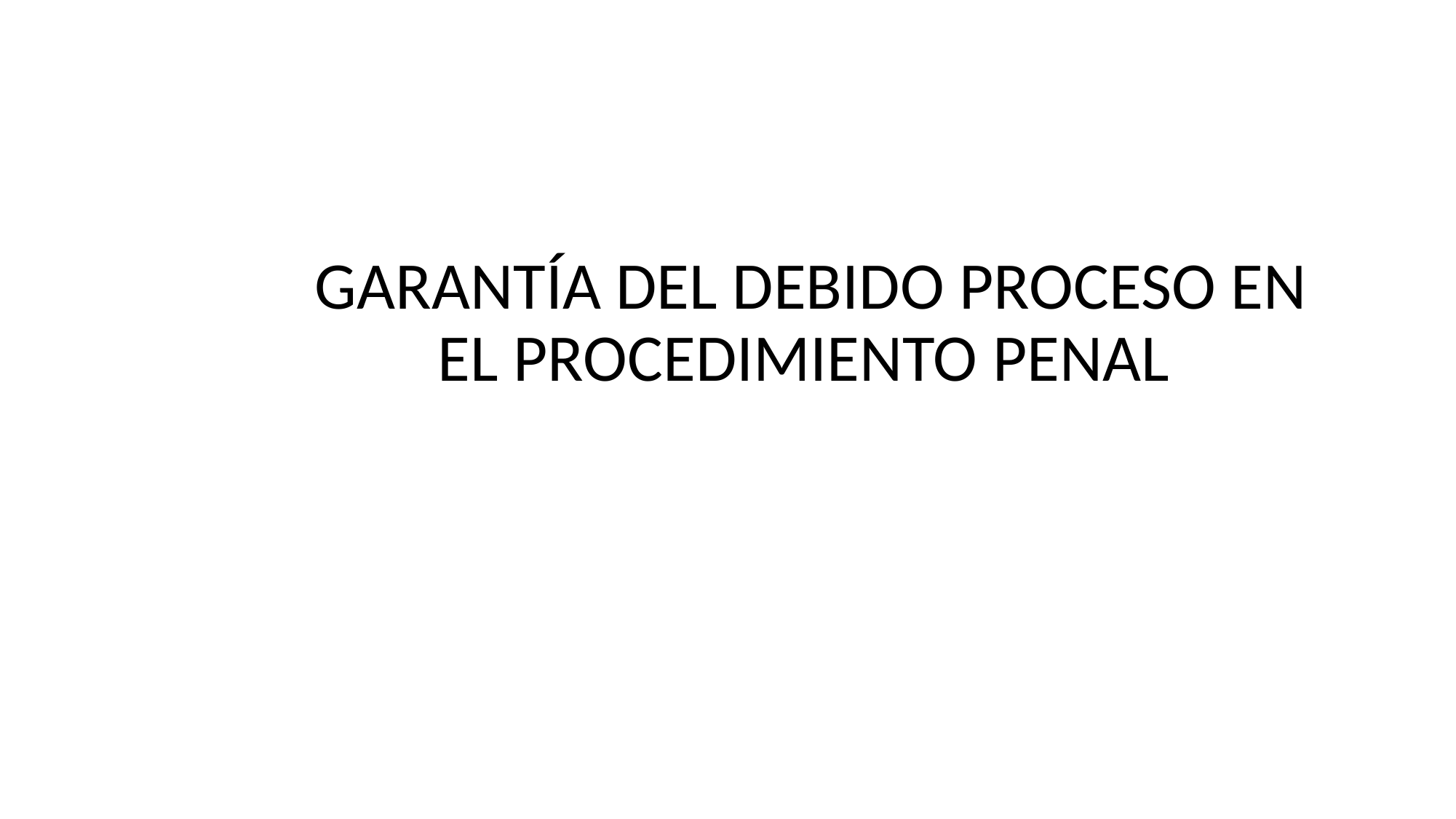

# GARANTÍA DEL DEBIDO PROCESO EN EL PROCEDIMIENTO PENAL